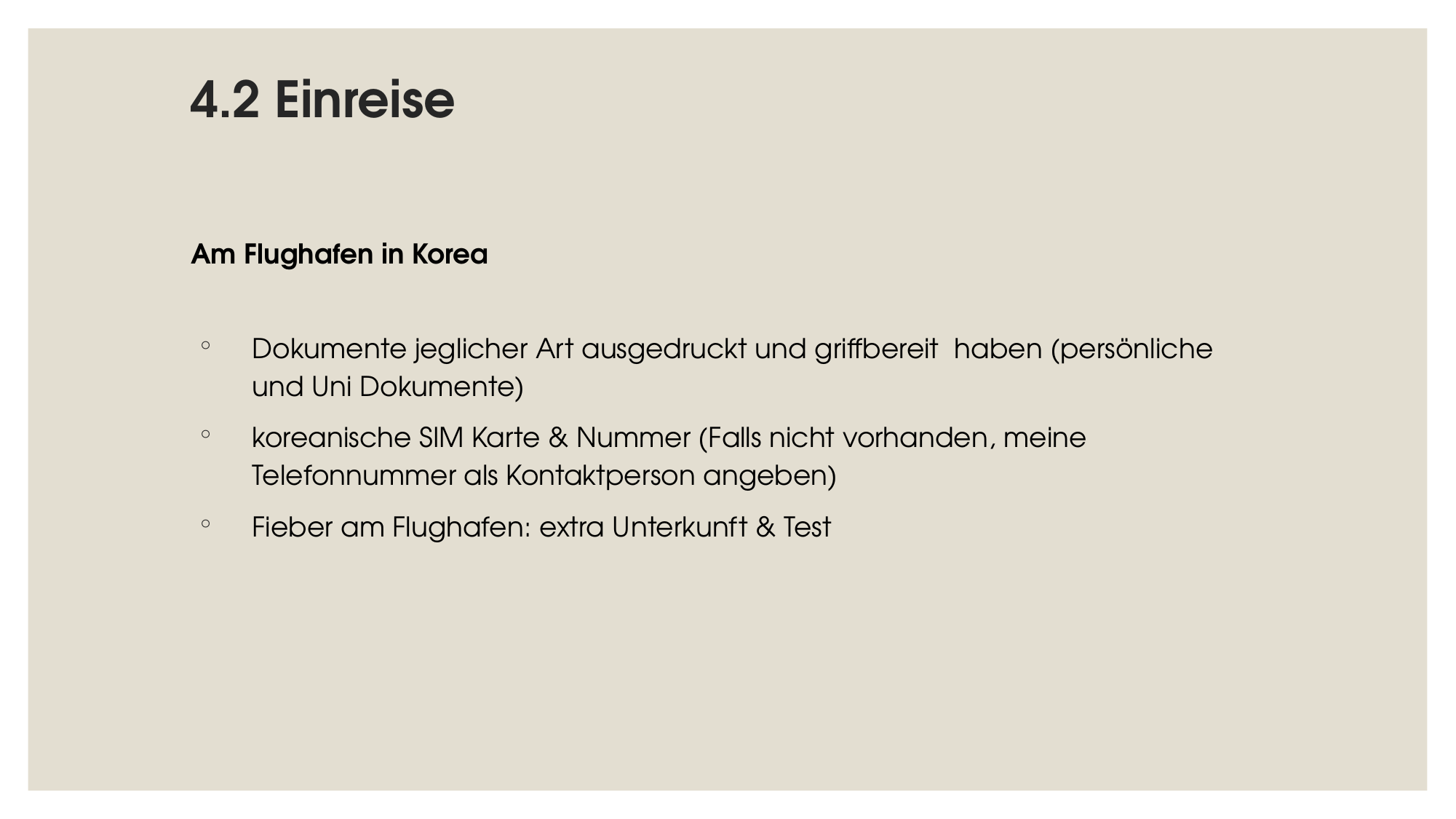

# 4.2 Einreise
Am Flughafen in Korea

Dokumente jeglicher Art ausgedruckt und griffbereit  haben (persönliche und Uni Dokumente)
koreanische SIM Karte & Nummer (Falls nicht vorhanden, meine Telefonnummer als Kontaktperson angeben)
Fieber am Flughafen: extra Unterkunft & Test